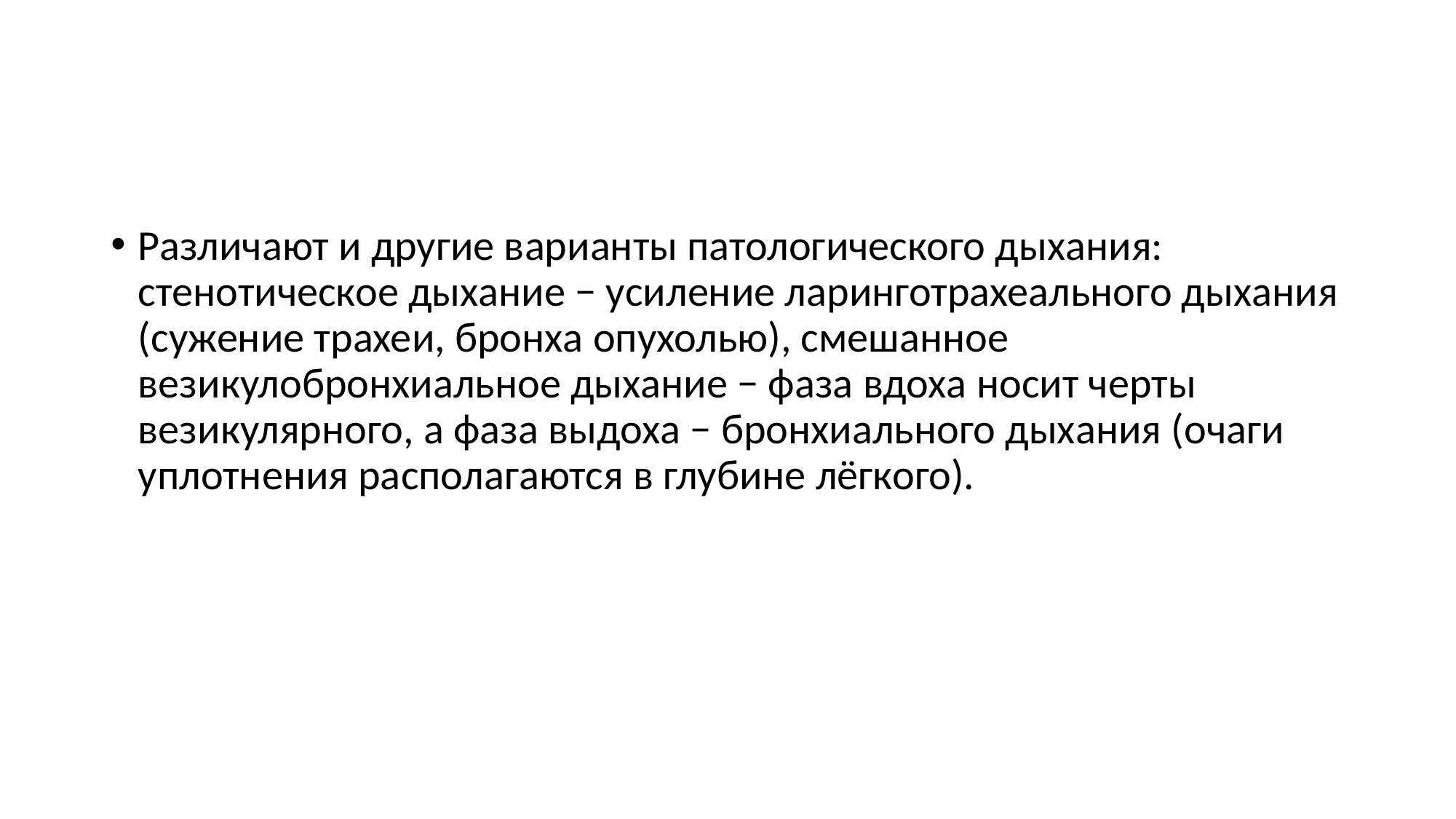

#
Различают и другие варианты патологического дыхания: стенотическое дыхание − усиление ларинготрахеального дыхания (сужение трахеи, бронха опухолью), смешанное везикулобронхиальное дыхание − фаза вдоха носит черты везикулярного, а фаза выдоха − бронхиального дыхания (очаги уплотнения располагаются в глубине лёгкого).